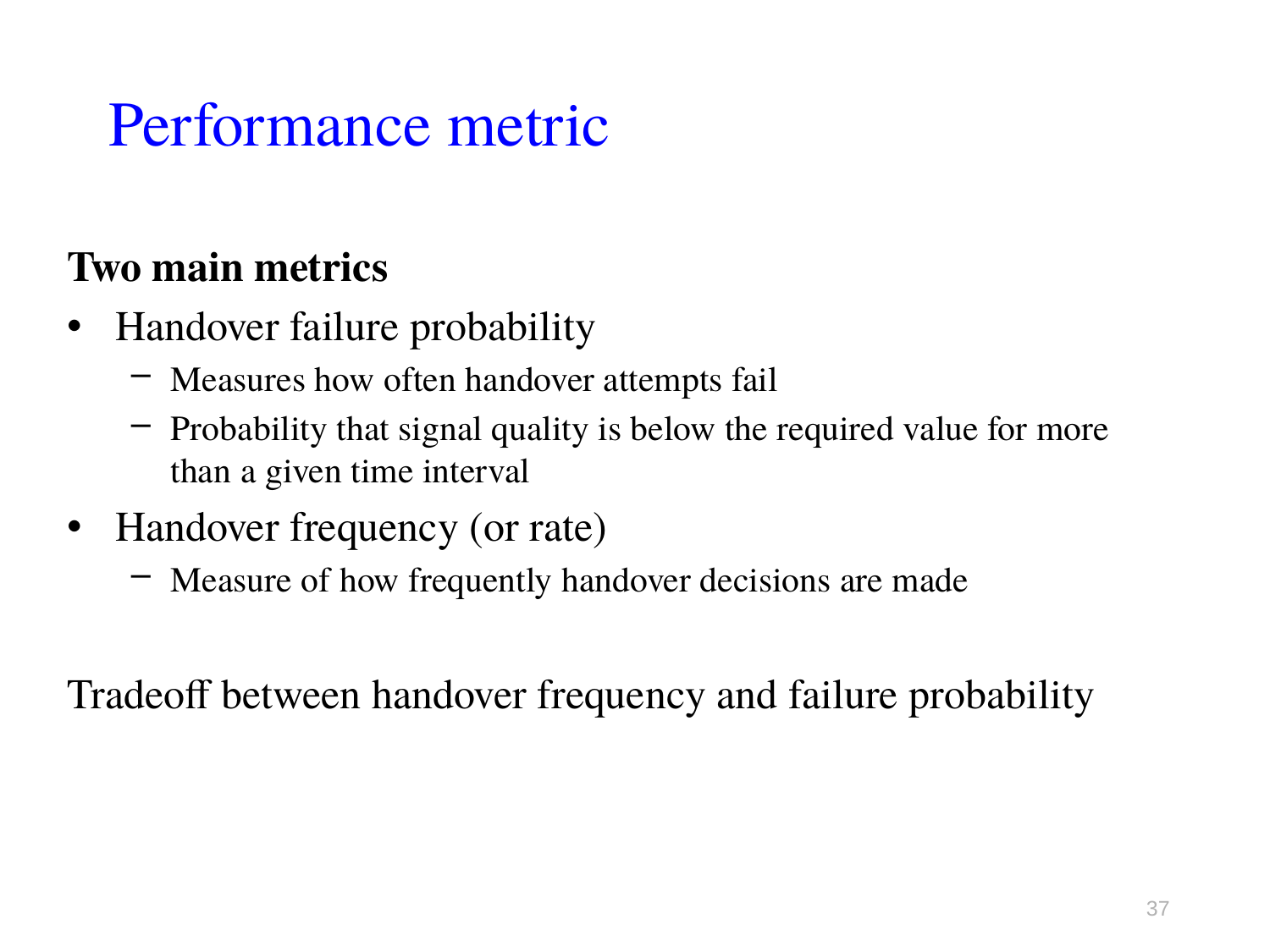

# Performance metric
Two main metrics
Handover failure probability
Measures how often handover attempts fail
Probability that signal quality is below the required value for more than a given time interval
Handover frequency (or rate)
Measure of how frequently handover decisions are made

Tradeoff between handover frequency and failure probability

37